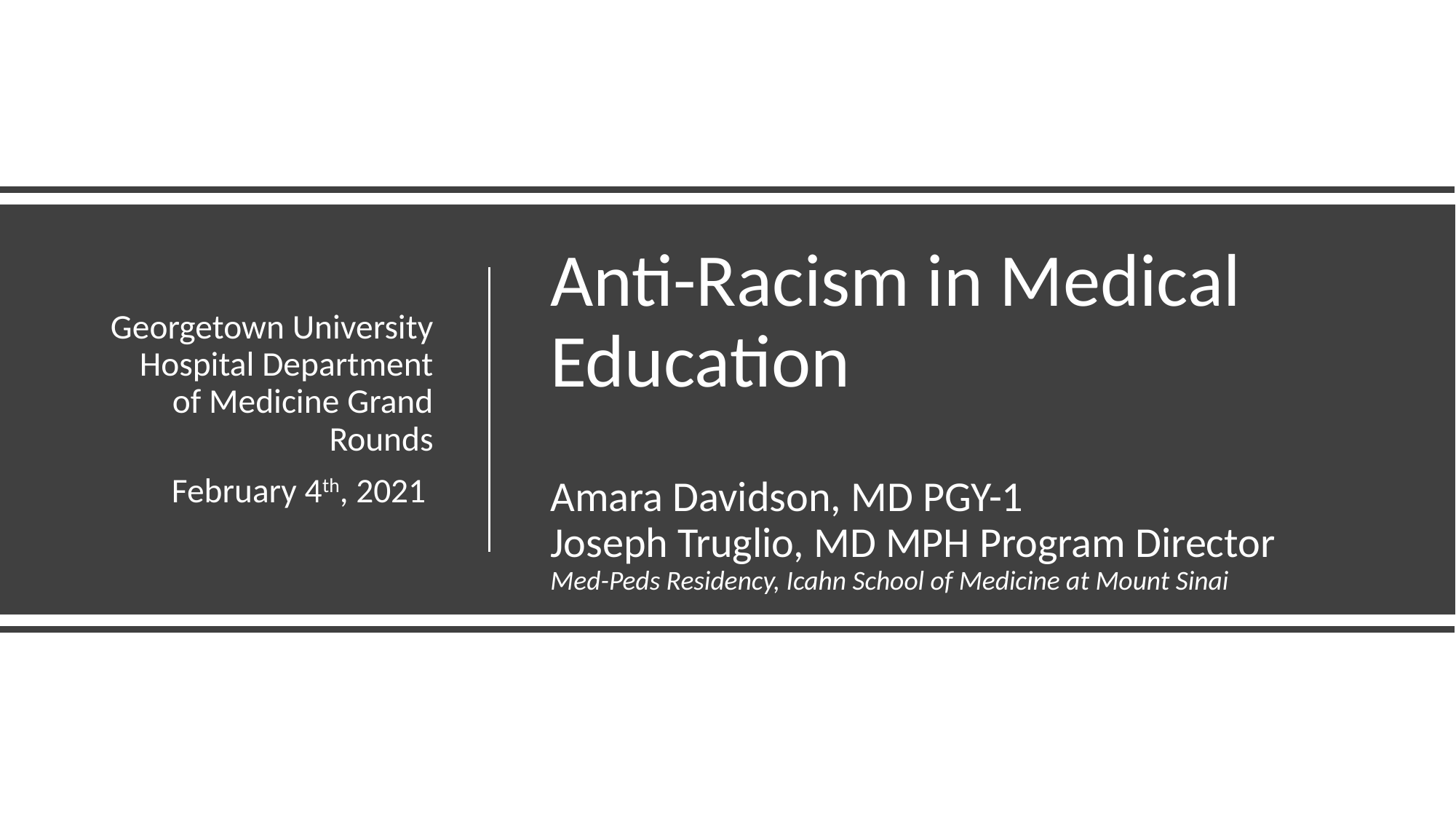

# Anti-Racism in Medical Education
Georgetown University Hospital Department of Medicine Grand Rounds
February 4th, 2021
Amara Davidson, MD PGY-1
Joseph Truglio, MD MPH Program Director
Med-Peds Residency, Icahn School of Medicine at Mount Sinai